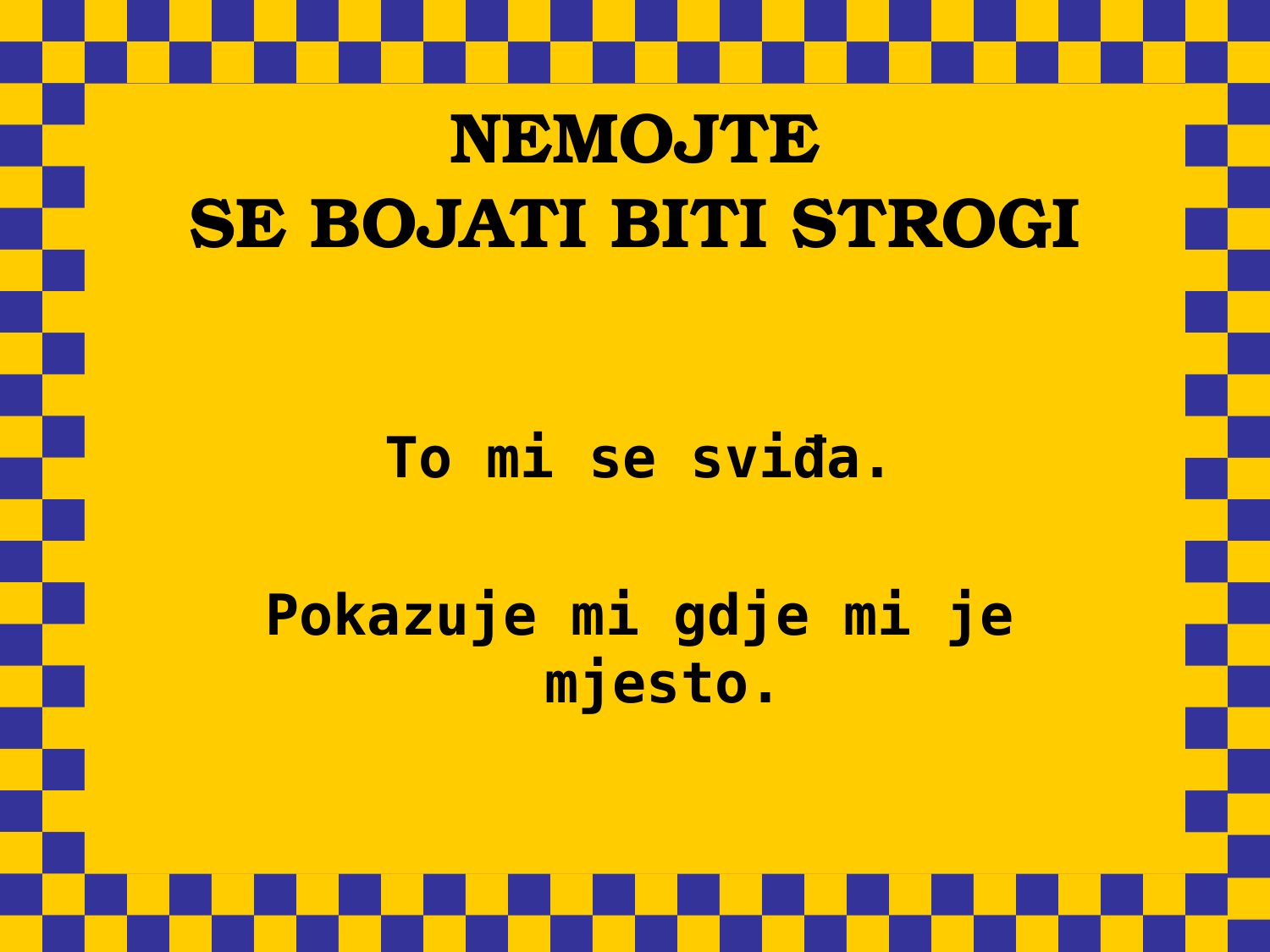

# NEMOJTE SE BOJATI BITI STROGI

To mi se sviđa.

Pokazuje mi gdje mi je mjesto.